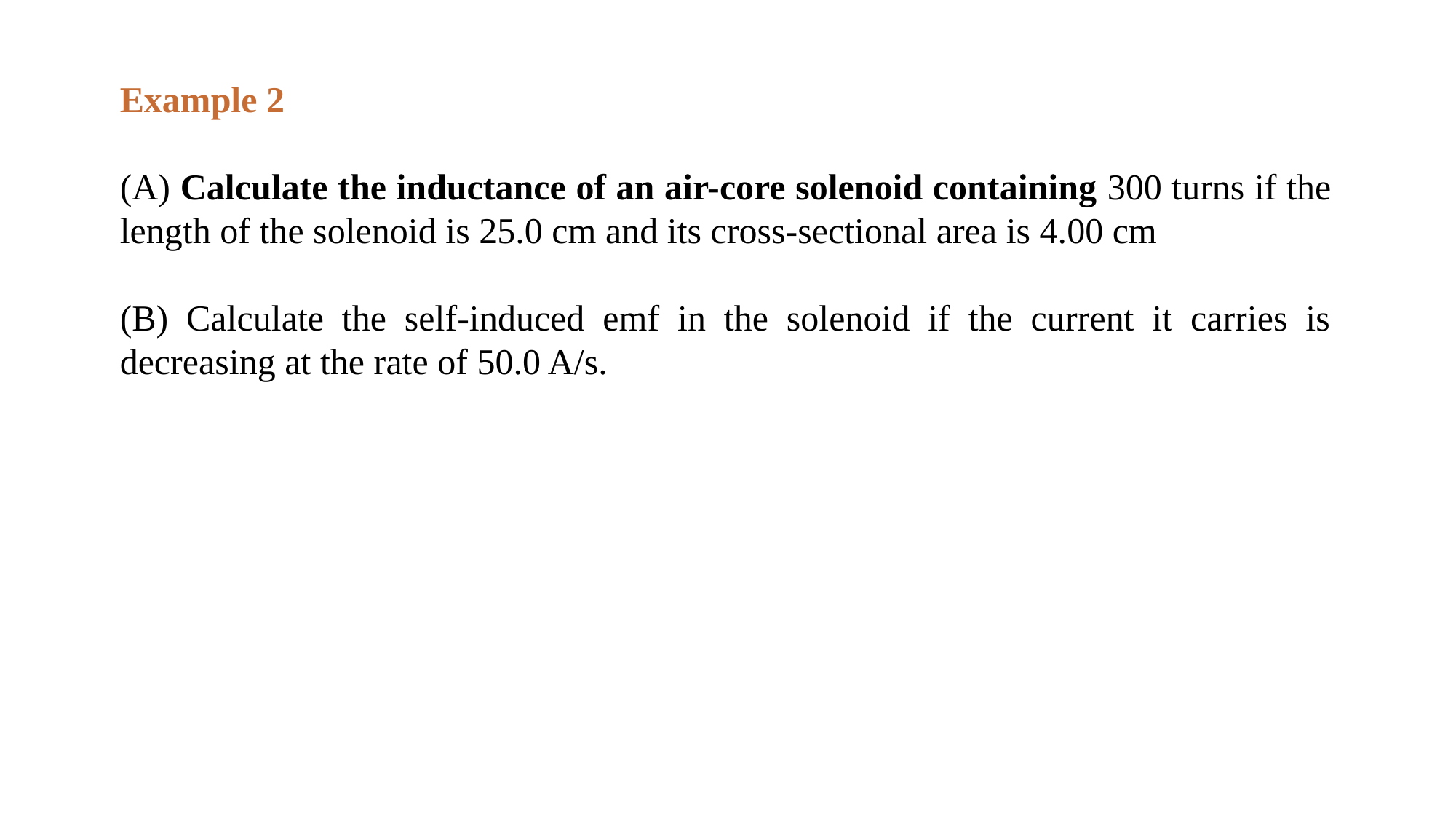

Example 2

(A) Calculate the inductance of an air-core solenoid containing 300 turns if the length of the solenoid is 25.0 cm and its cross-sectional area is 4.00 cm

(B) Calculate the self-induced emf in the solenoid if the current it carries is decreasing at the rate of 50.0 A/s.